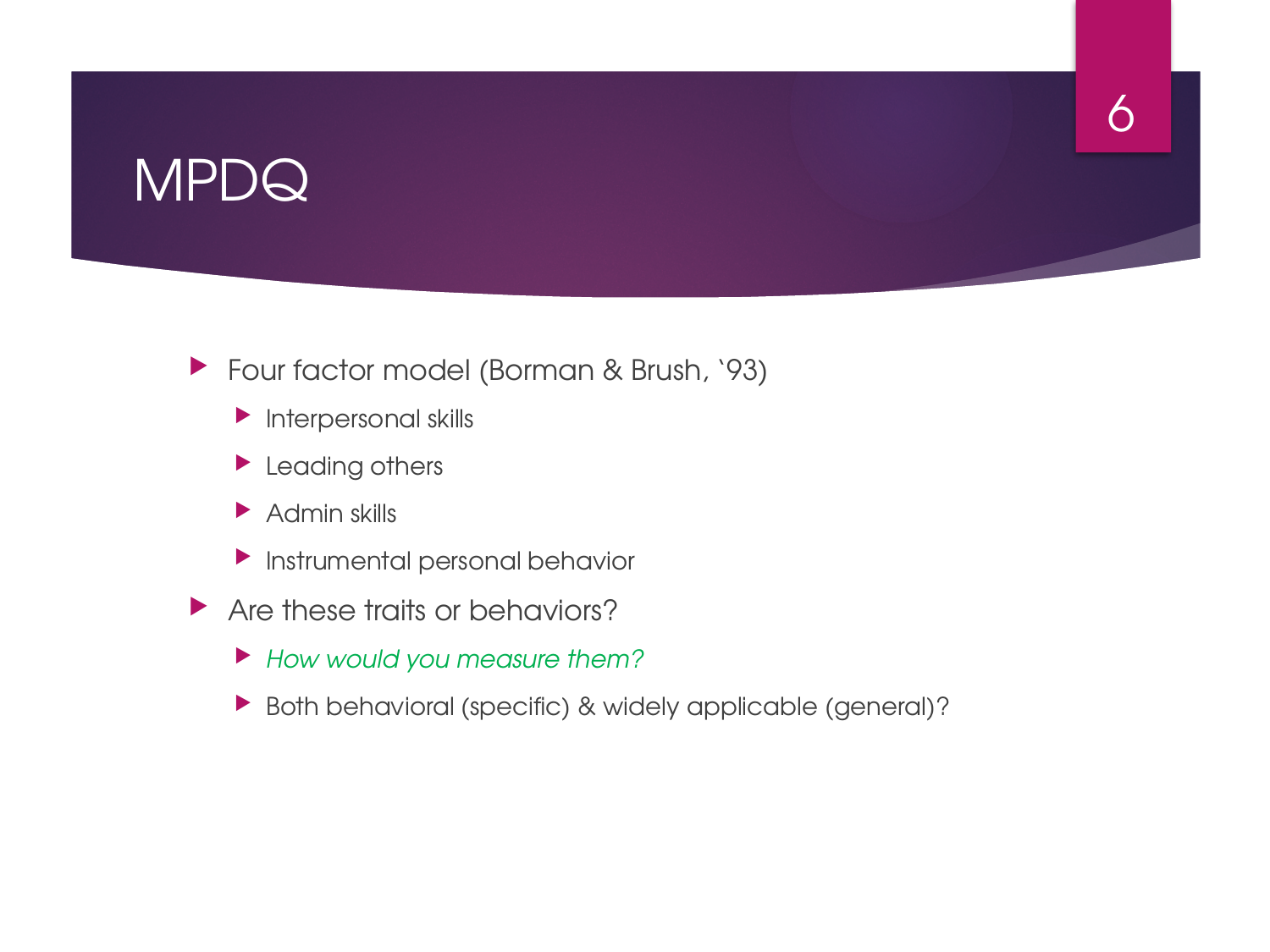

6
# MPDQ
Four factor model (Borman & Brush, ‘93)
Interpersonal skills
Leading others
Admin skills
Instrumental personal behavior
Are these traits or behaviors?
How would you measure them?
Both behavioral (specific) & widely applicable (general)?